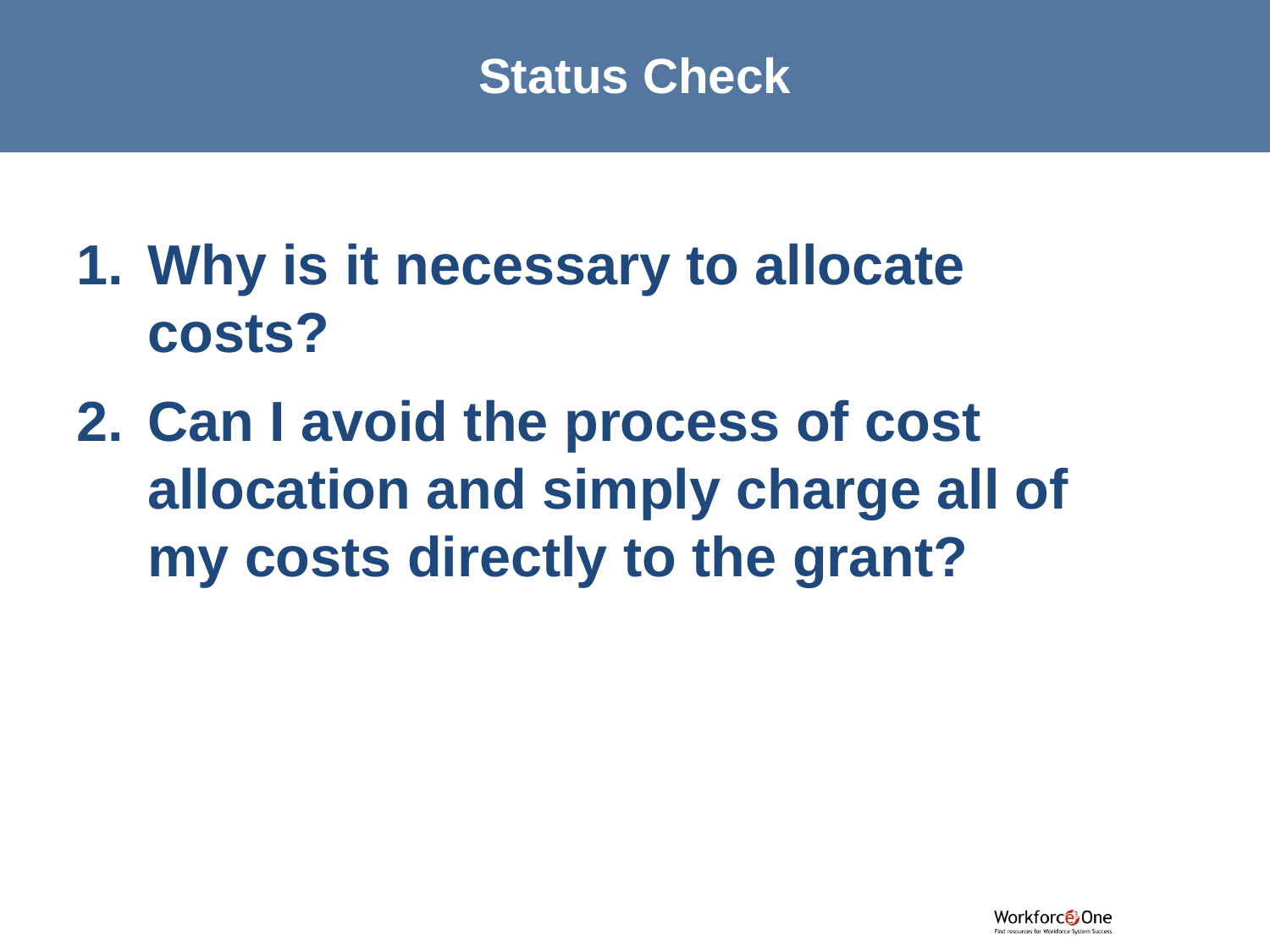

# Status Check
Why is it necessary to allocate costs?
Can I avoid the process of cost allocation and simply charge all of my costs directly to the grant?